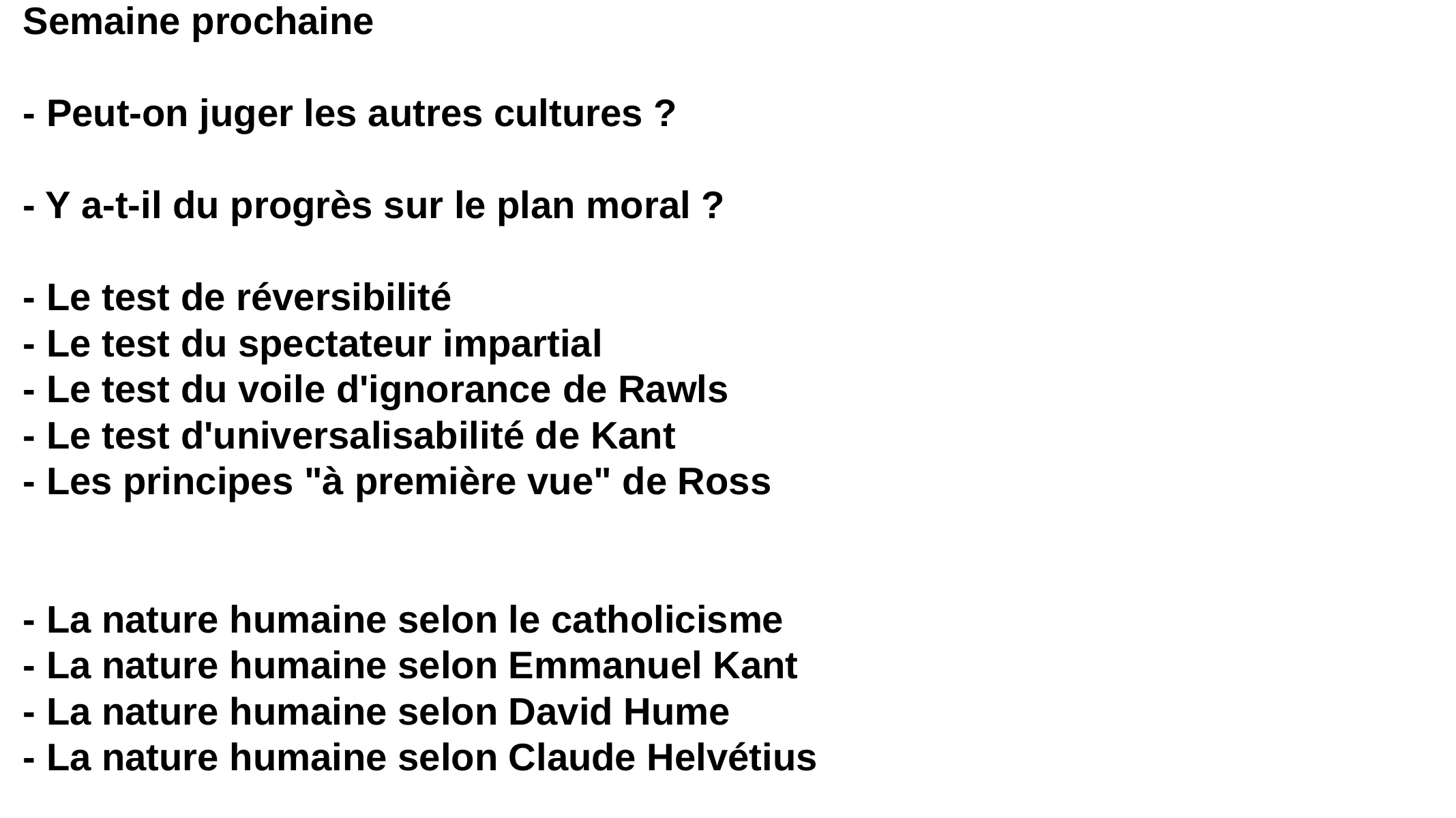

Semaine prochaine
﻿ ﻿
- Peut-on juger les autres cultures ?
﻿ ﻿
- Y a-t-il du progrès sur le plan moral ?
﻿ ﻿
- Le test de réversibilité
- Le test du spectateur impartial
- Le test du voile d'ignorance de Rawls
- Le test d'universalisabilité de Kant
- Les principes "à première vue" de Ross
﻿ ﻿
﻿ ﻿
- La nature humaine selon le catholicisme
- La nature humaine selon Emmanuel Kant
- La nature humaine selon David Hume
- La nature humaine selon Claude Helvétius